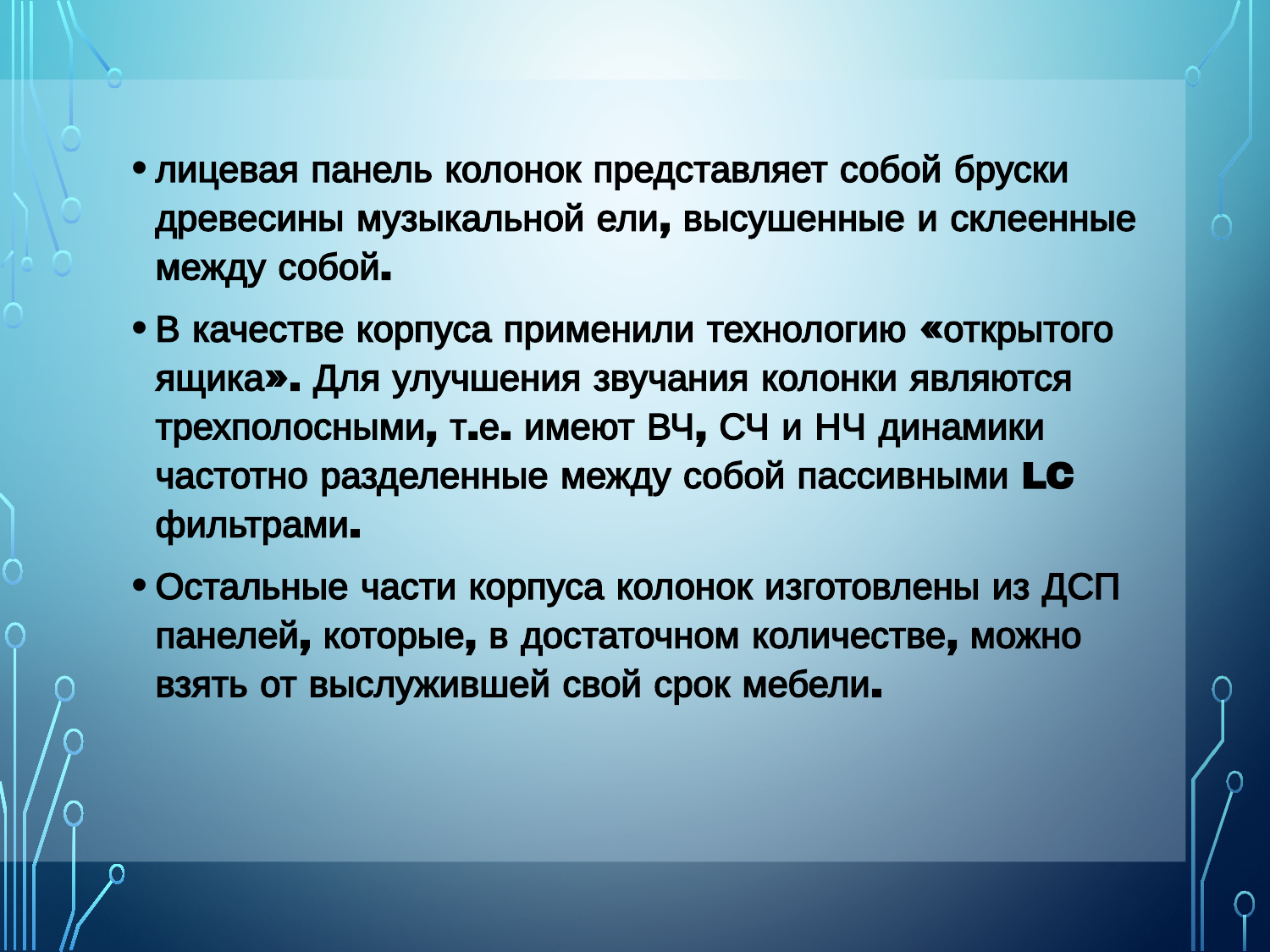

лицевая панель колонок представляет собой бруски древесины музыкальной ели, высушенные и склеенные между собой.
В качестве корпуса применили технологию «открытого ящика». Для улучшения звучания колонки являются трехполосными, т.е. имеют ВЧ, СЧ и НЧ динамики частотно разделенные между собой пассивными LC фильтрами.
Остальные части корпуса колонок изготовлены из ДСП панелей, которые, в достаточном количестве, можно взять от выслужившей свой срок мебели.